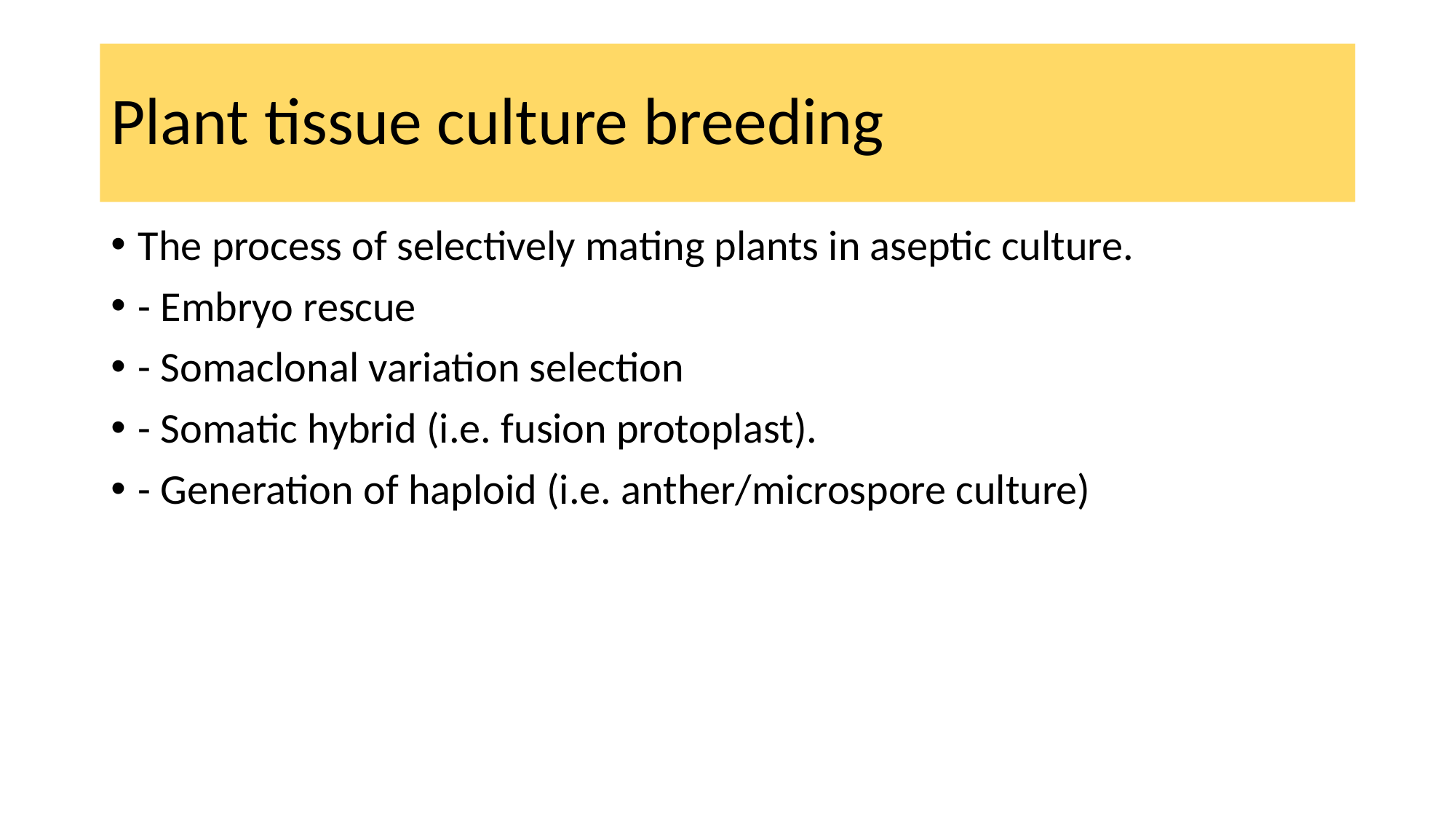

# Plant tissue culture breeding
The process of selectively mating plants in aseptic culture.
- Embryo rescue
- Somaclonal variation selection
- Somatic hybrid (i.e. fusion protoplast).
- Generation of haploid (i.e. anther/microspore culture)